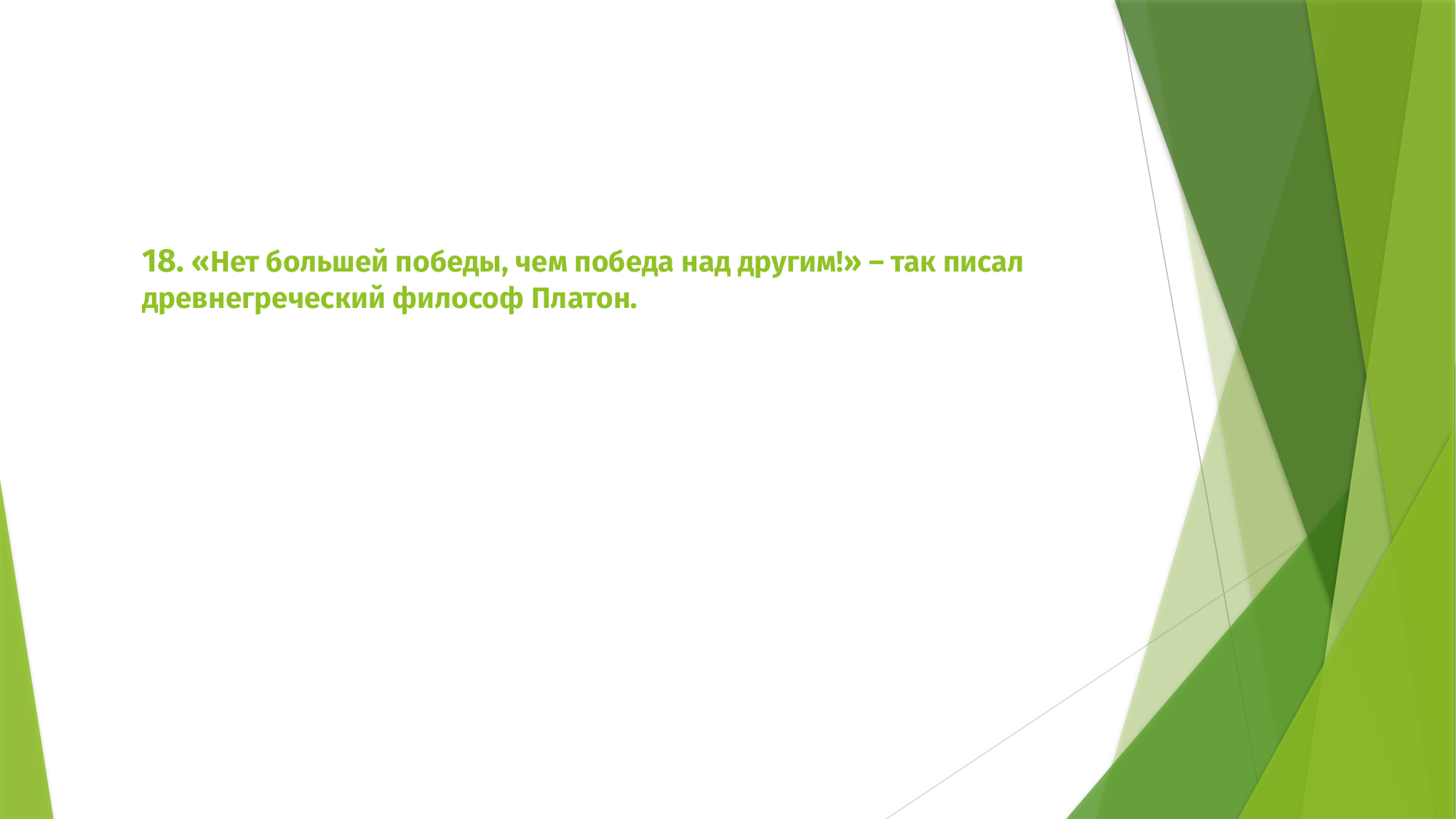

# 18. «Нет большей победы, чем победа над другим!» – так писал древнегреческий философ Платон.